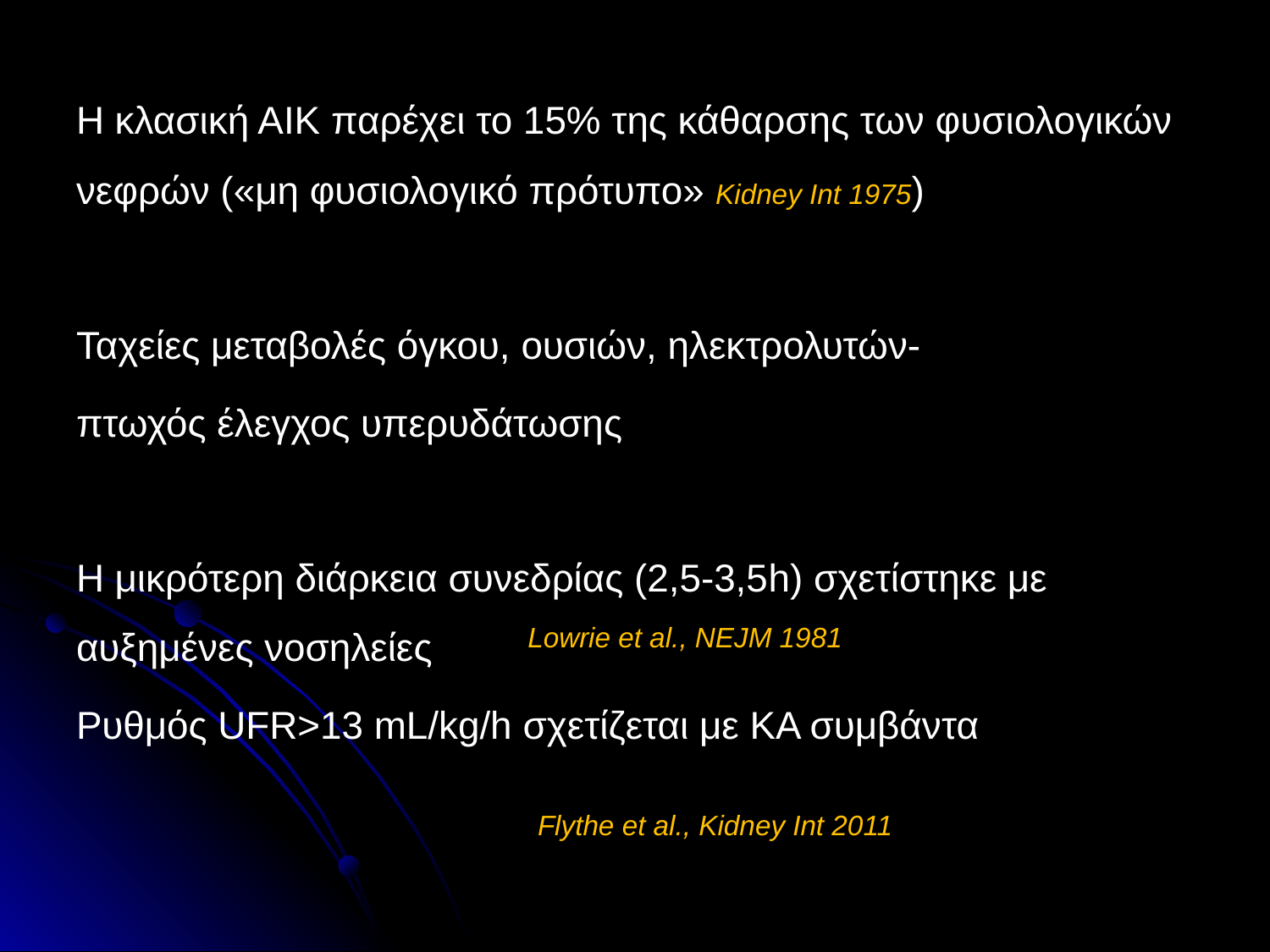

Η κλασική ΑΙΚ παρέχει το 15% της κάθαρσης των φυσιολογικών νεφρών («μη φυσιολογικό πρότυπο» Kidney Int 1975)

Ταχείες μεταβολές όγκου, ουσιών, ηλεκτρολυτών-
πτωχός έλεγχος υπερυδάτωσης

Η μικρότερη διάρκεια συνεδρίας (2,5-3,5h) σχετίστηκε με αυξημένες νοσηλείες
Ρυθμός UFR>13 mL/kg/h σχετίζεται με ΚΑ συμβάντα

Lowrie et al., NEJM 1981

Flythe et al., Kidney Int 2011